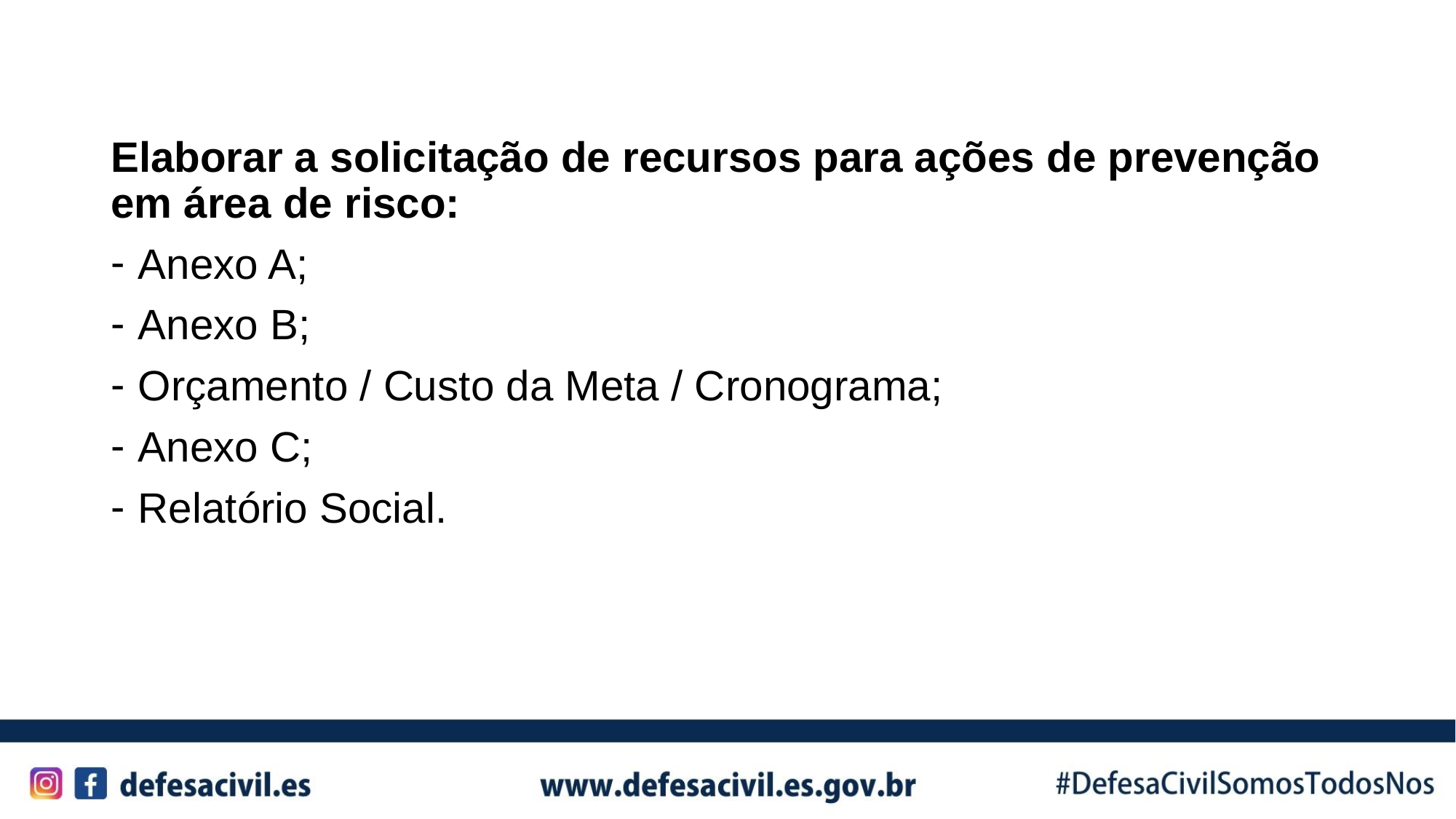

Elaborar a solicitação de recursos para ações de prevenção em área de risco:
Anexo A;
Anexo B;
Orçamento / Custo da Meta / Cronograma;
Anexo C;
Relatório Social.